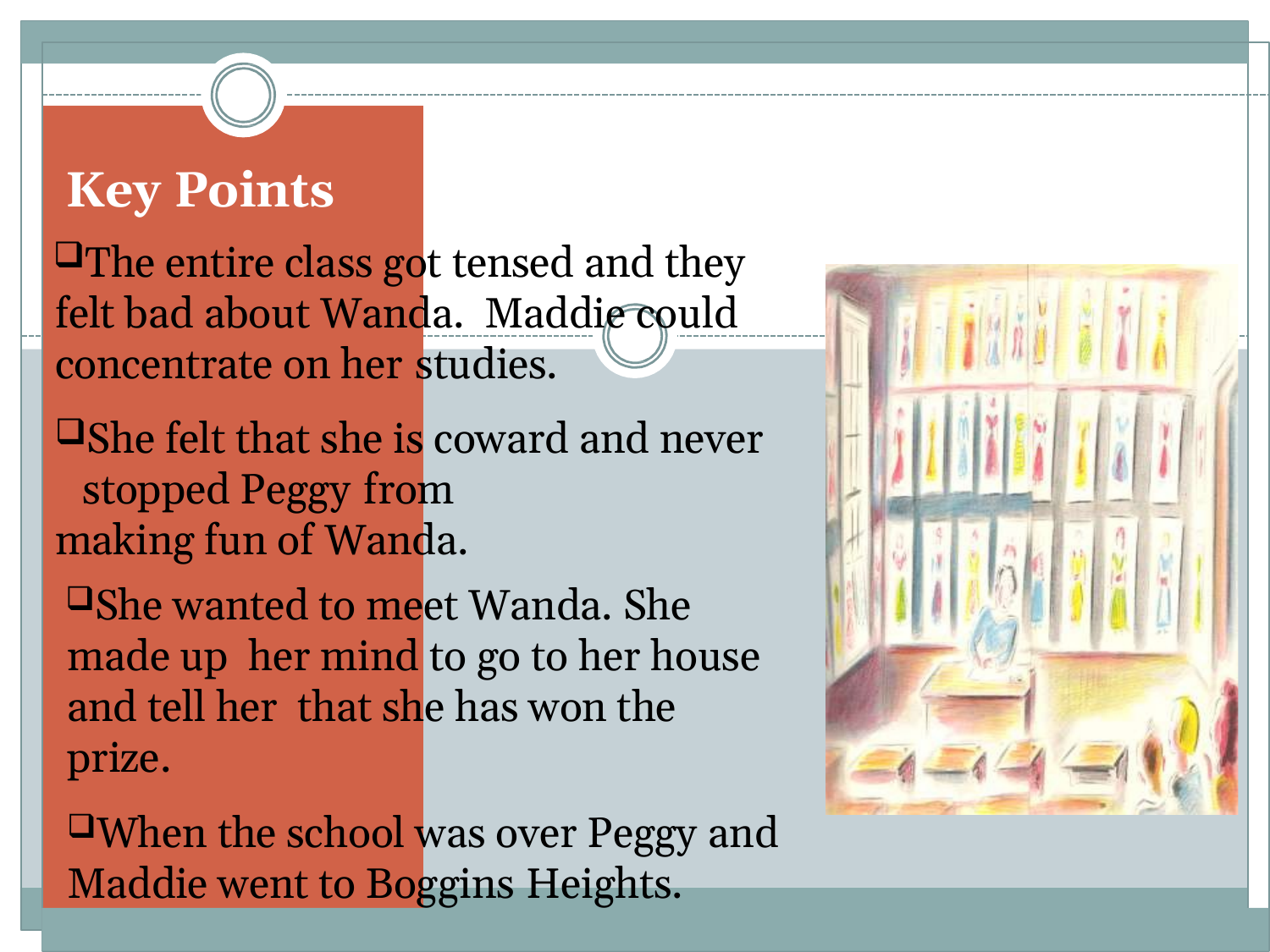

# Key Points
The entire class got tensed and they felt bad about Wanda.  Maddie could concentrate on her studies.
She felt that she is coward and never stopped Peggy from
making fun of Wanda.

She wanted to meet Wanda. She made up  her mind to go to her house and tell her  that she has won the prize.
When the school was over Peggy and
Maddie went to Boggins Heights.